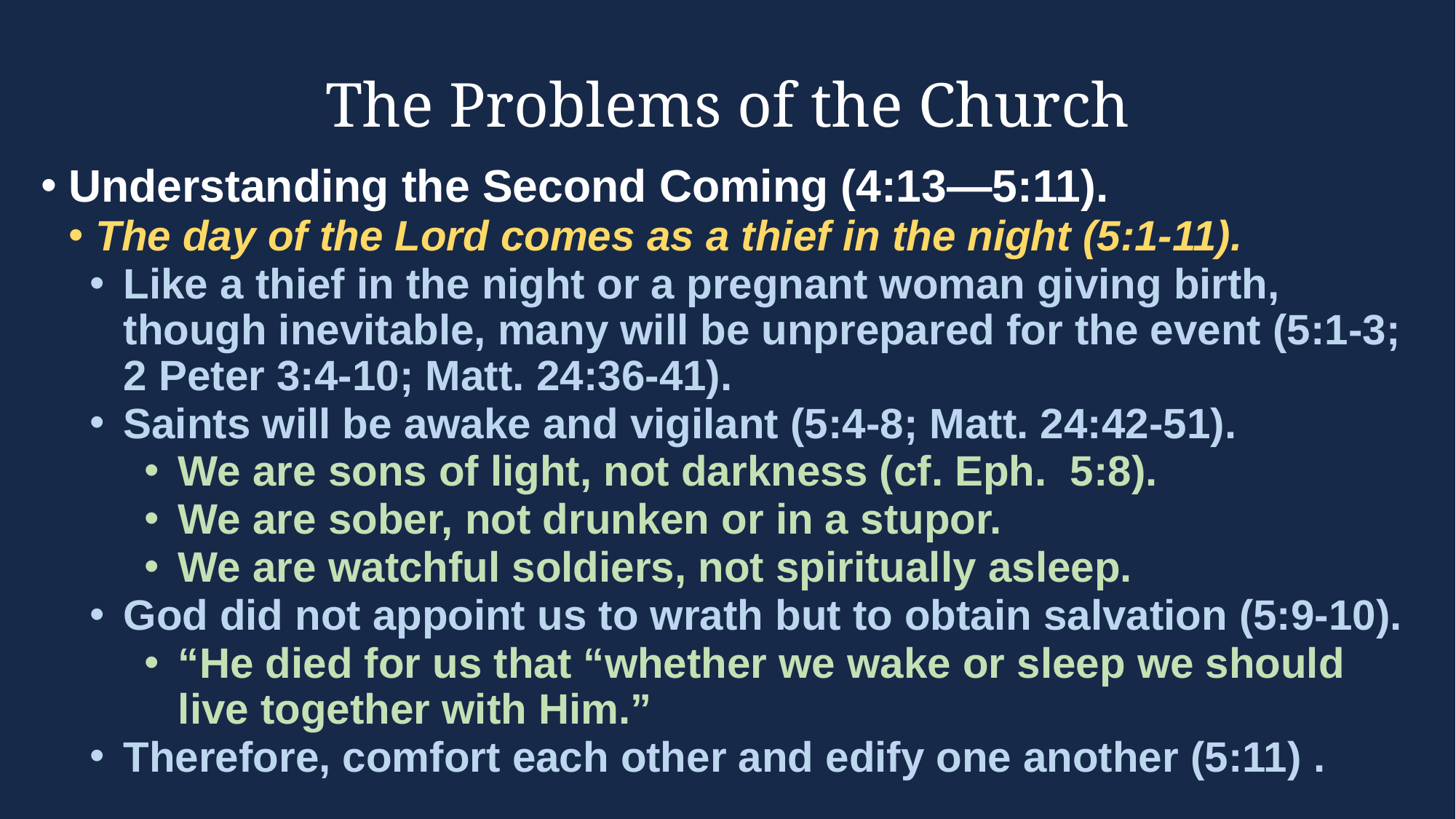

# The Problems of the Church
Understanding the Second Coming (4:13—5:11).
The day of the Lord comes as a thief in the night (5:1-11).
Like a thief in the night or a pregnant woman giving birth, though inevitable, many will be unprepared for the event (5:1-3; 2 Peter 3:4-10; Matt. 24:36-41).
Saints will be awake and vigilant (5:4-8; Matt. 24:42-51).
We are sons of light, not darkness (cf. Eph.  5:8).
We are sober, not drunken or in a stupor.
We are watchful soldiers, not spiritually asleep.
God did not appoint us to wrath but to obtain salvation (5:9-10).
“He died for us that “whether we wake or sleep we should live together with Him.”
Therefore, comfort each other and edify one another (5:11) .